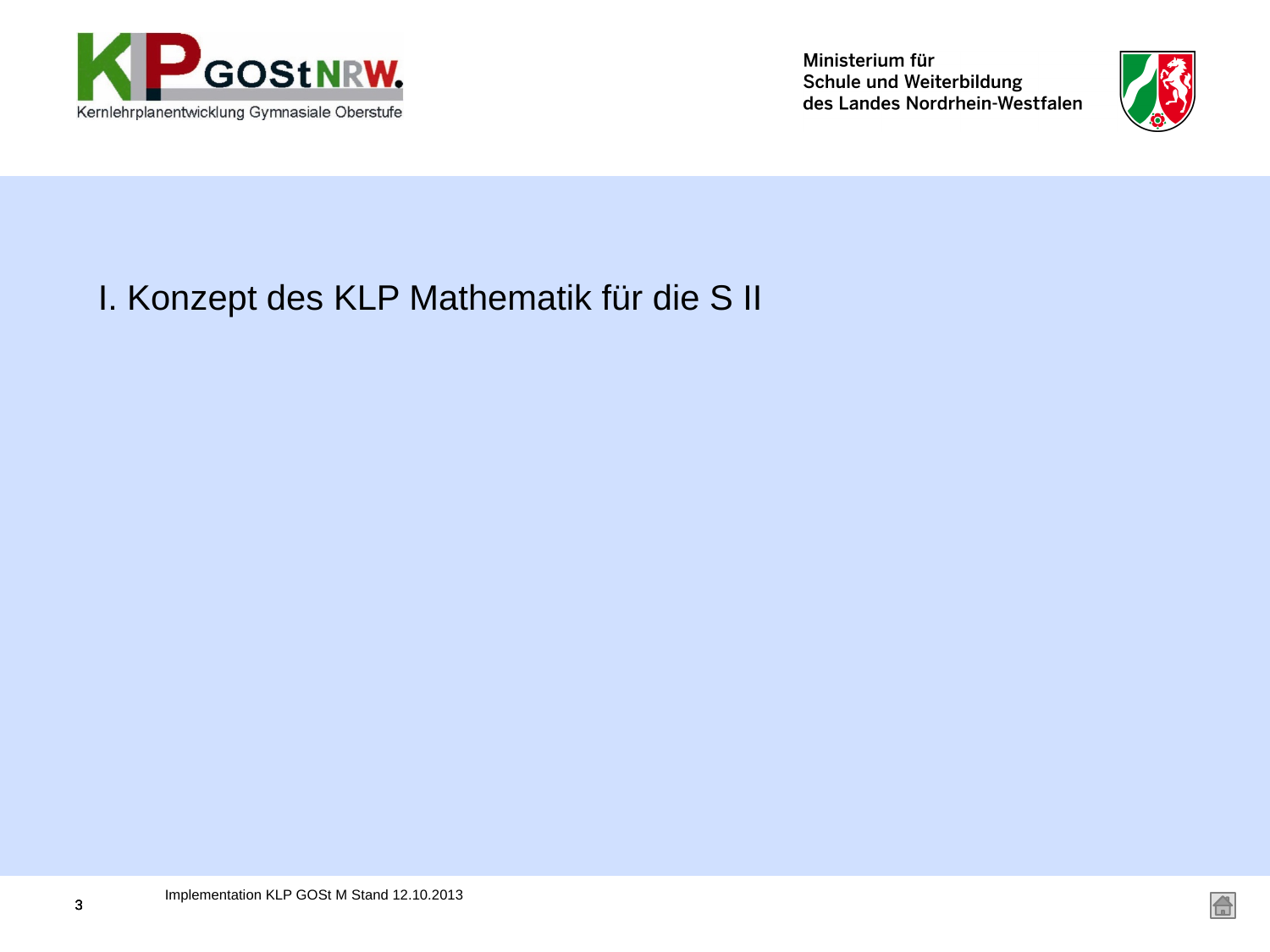

I. Konzept des KLP Mathematik für die S II
Implementation KLP GOSt M Stand 12.10.2013
3
3
3